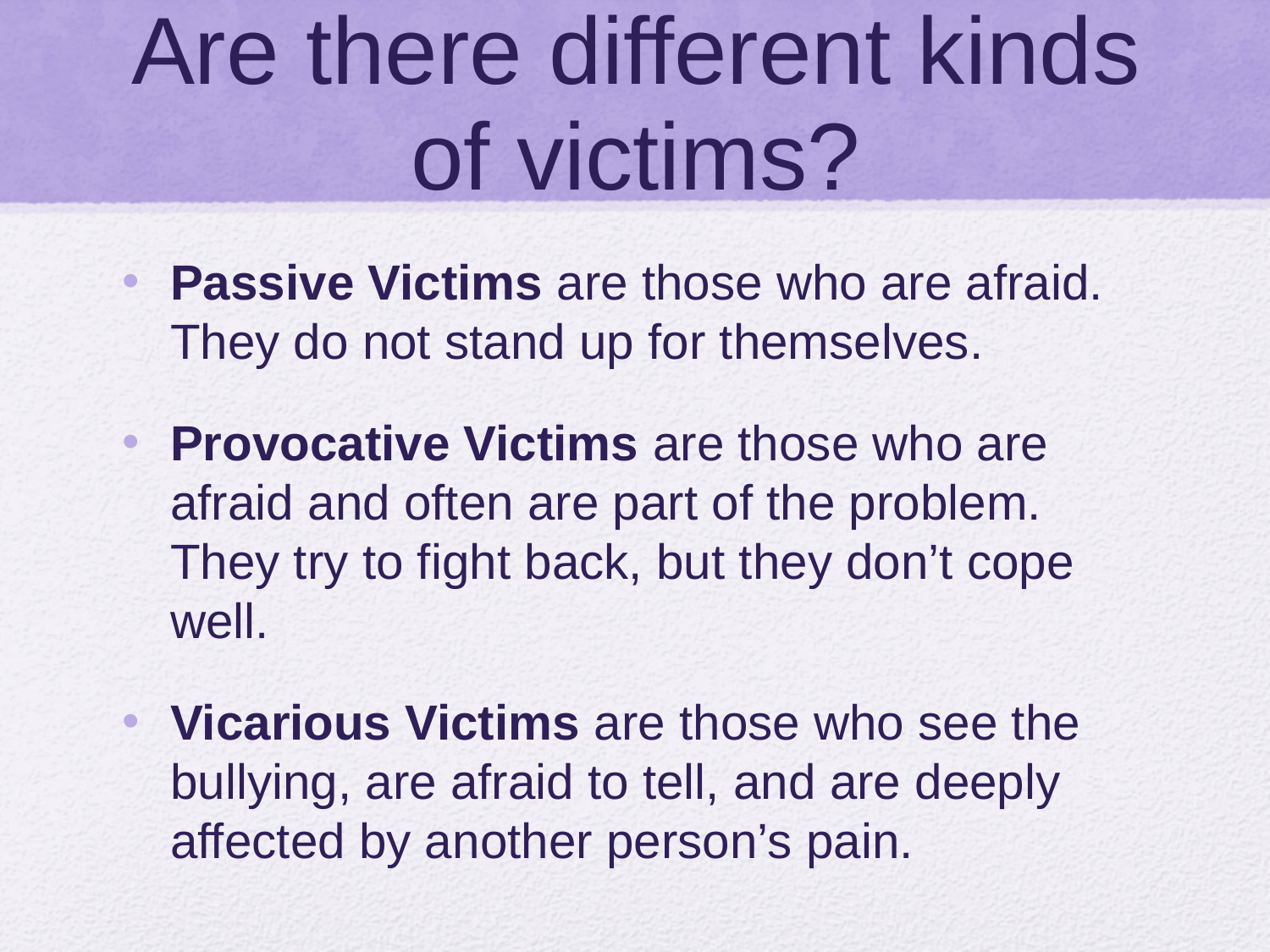

# Are there different kinds of victims?
Passive Victims are those who are afraid.  They do not stand up for themselves.
Provocative Victims are those who are afraid and often are part of the problem.  They try to fight back, but they don’t cope well.
Vicarious Victims are those who see the bullying, are afraid to tell, and are deeply affected by another person’s pain.